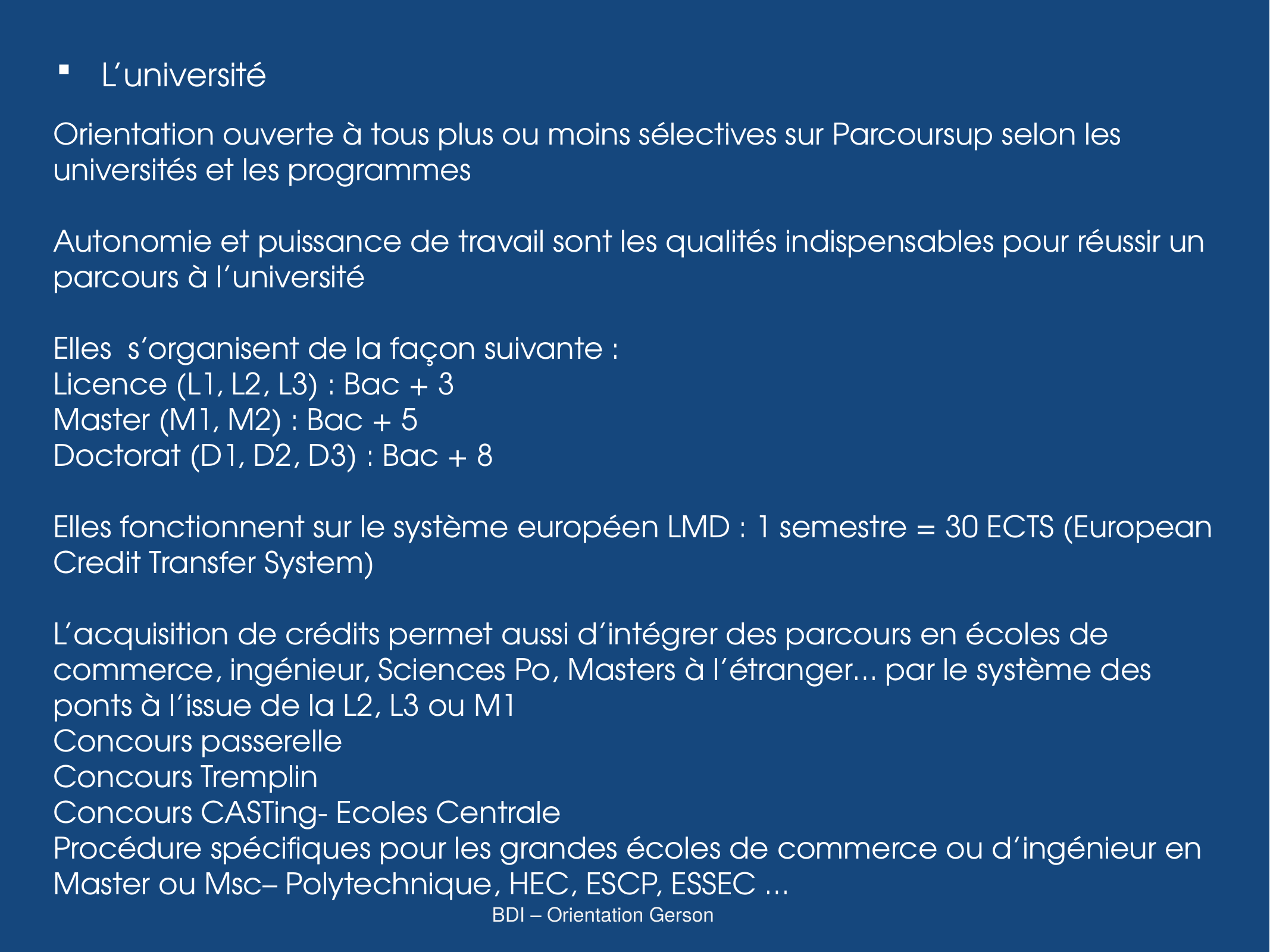

L’université

Orientation ouverte à tous plus ou moins sélectives sur Parcoursup selon les universités et les programmes

Autonomie et puissance de travail sont les qualités indispensables pour réussir un parcours à l’université

Elles  s’organisent de la façon suivante :
Licence (L1, L2, L3) : Bac + 3
Master (M1, M2) : Bac + 5
Doctorat (D1, D2, D3) : Bac + 8

Elles fonctionnent sur le système européen LMD : 1 semestre = 30 ECTS (European Credit Transfer System)

L’acquisition de crédits permet aussi d’intégrer des parcours en écoles de commerce, ingénieur, Sciences Po, Masters à l’étranger… par le système des ponts à l’issue de la L2, L3 ou M1
Concours passerelle
Concours Tremplin
Concours CASTing- Ecoles Centrale
Procédure spécifiques pour les grandes écoles de commerce ou d’ingénieur en Master ou Msc– Polytechnique, HEC, ESCP, ESSEC …
BDI – Orientation Gerson